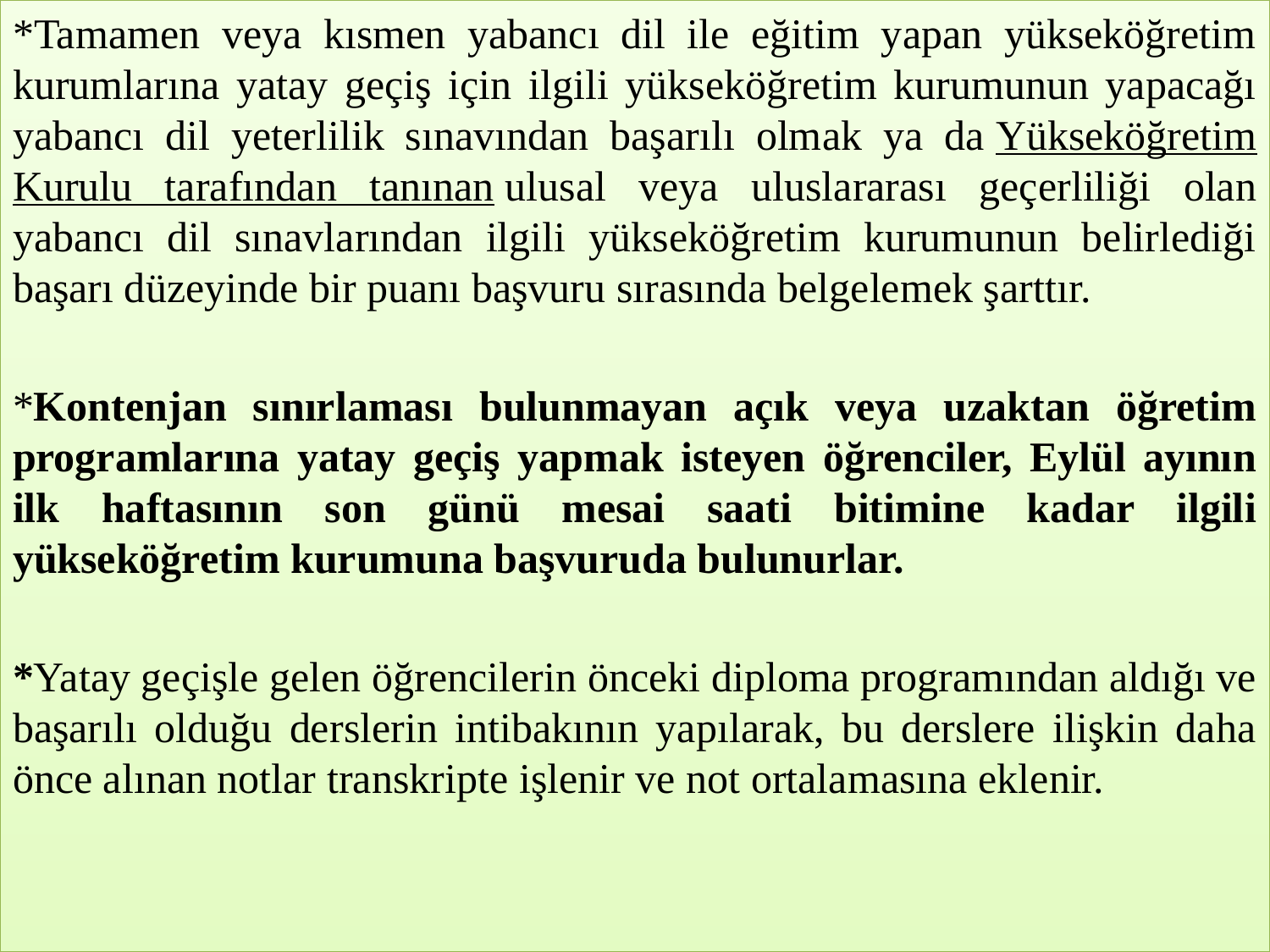

# .
*Tamamen veya kısmen yabancı dil ile eğitim yapan yükseköğretim kurumlarına yatay geçiş için ilgili yükseköğretim kurumunun yapacağı yabancı dil yeterlilik sınavından başarılı olmak ya da Yükseköğretim Kurulu tarafından tanınan ulusal veya uluslararası geçerliliği olan yabancı dil sınavlarından ilgili yükseköğretim kurumunun belirlediği başarı düzeyinde bir puanı başvuru sırasında belgelemek şarttır.

*Kontenjan sınırlaması bulunmayan açık veya uzaktan öğretim programlarına yatay geçiş yapmak isteyen öğrenciler, Eylül ayının ilk haftasının son günü mesai saati bitimine kadar ilgili yükseköğretim kurumuna başvuruda bulunurlar.

*Yatay geçişle gelen öğrencilerin önceki diploma programından aldığı ve başarılı olduğu derslerin intibakının yapılarak, bu derslere ilişkin daha önce alınan notlar transkripte işlenir ve not ortalamasına eklenir.